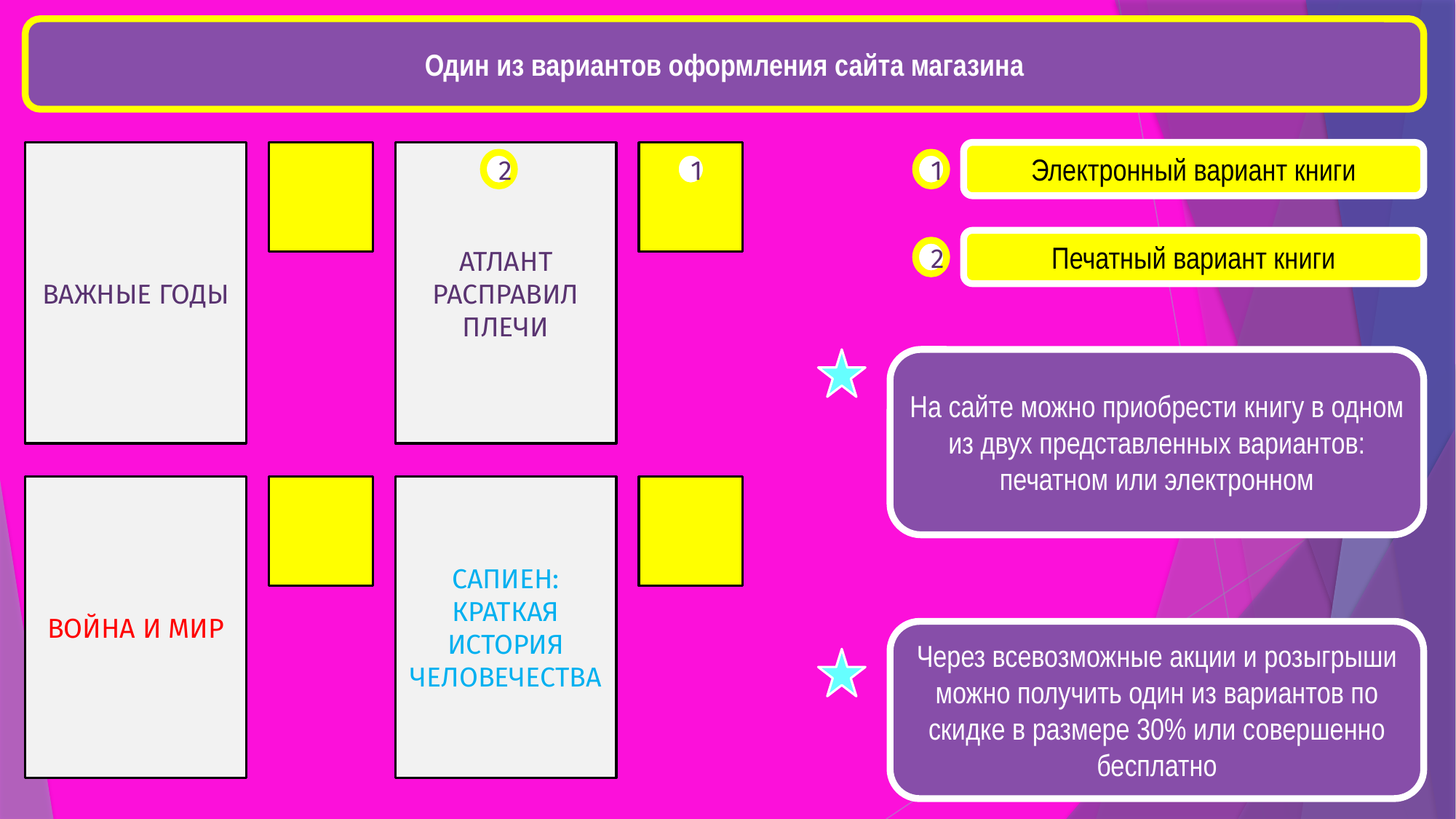

Один из вариантов оформления сайта магазина
ВАЖНЫЕ ГОДЫ

АТЛАНТ РАСПРАВИЛ ПЛЕЧИ

Электронный вариант книги
2
1
1
Печатный вариант книги
2

На сайте можно приобрести книгу в одном из двух представленных вариантов: печатном или электронном
ВОЙНА И МИР

САПИЕН: КРАТКАЯ ИСТОРИЯ ЧЕЛОВЕЧЕСТВА

Через всевозможные акции и розыгрыши можно получить один из вариантов по скидке в размере 30% или совершенно бесплатно